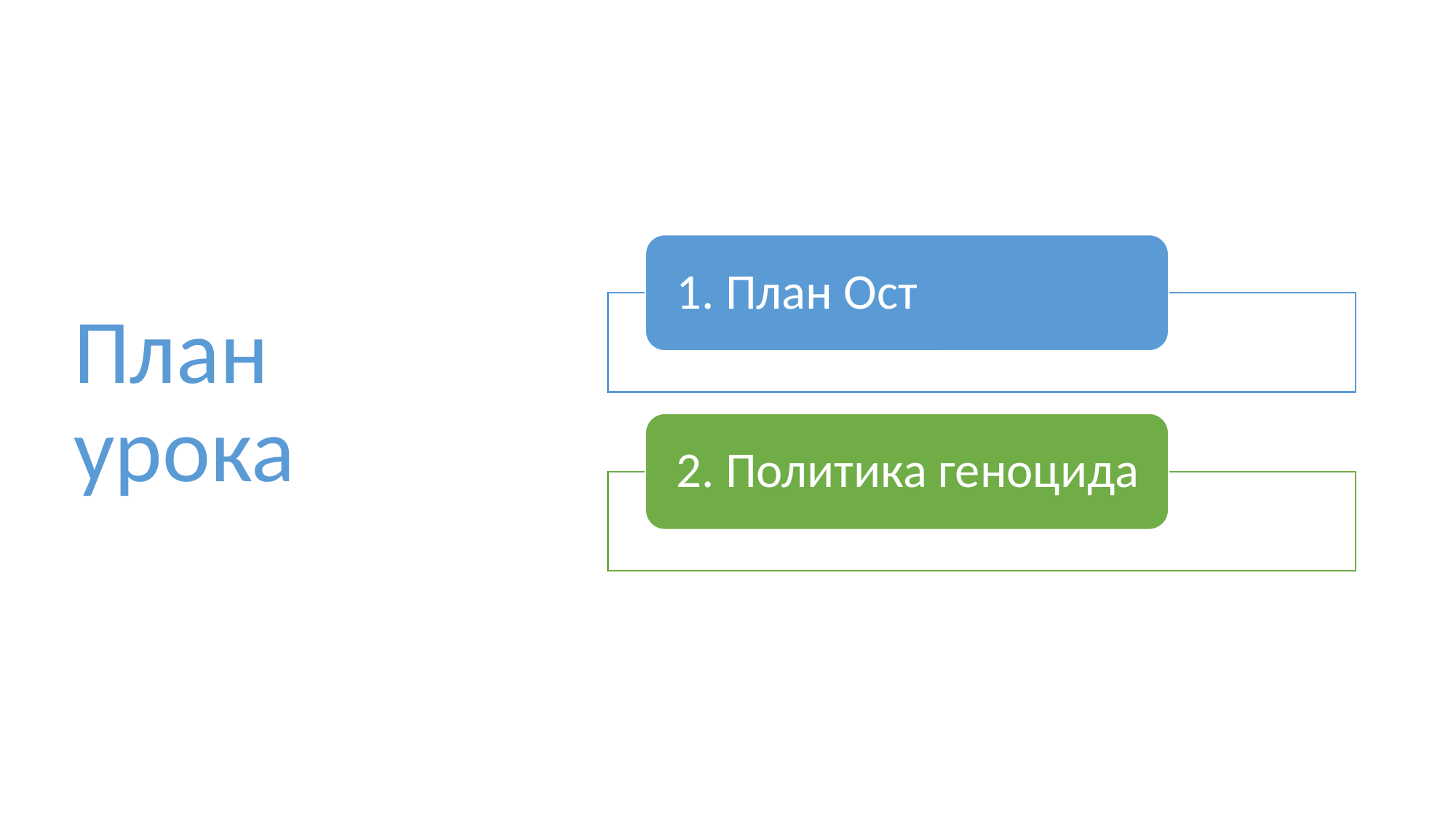

# План урока
1. План Ост
2. Политика геноцида